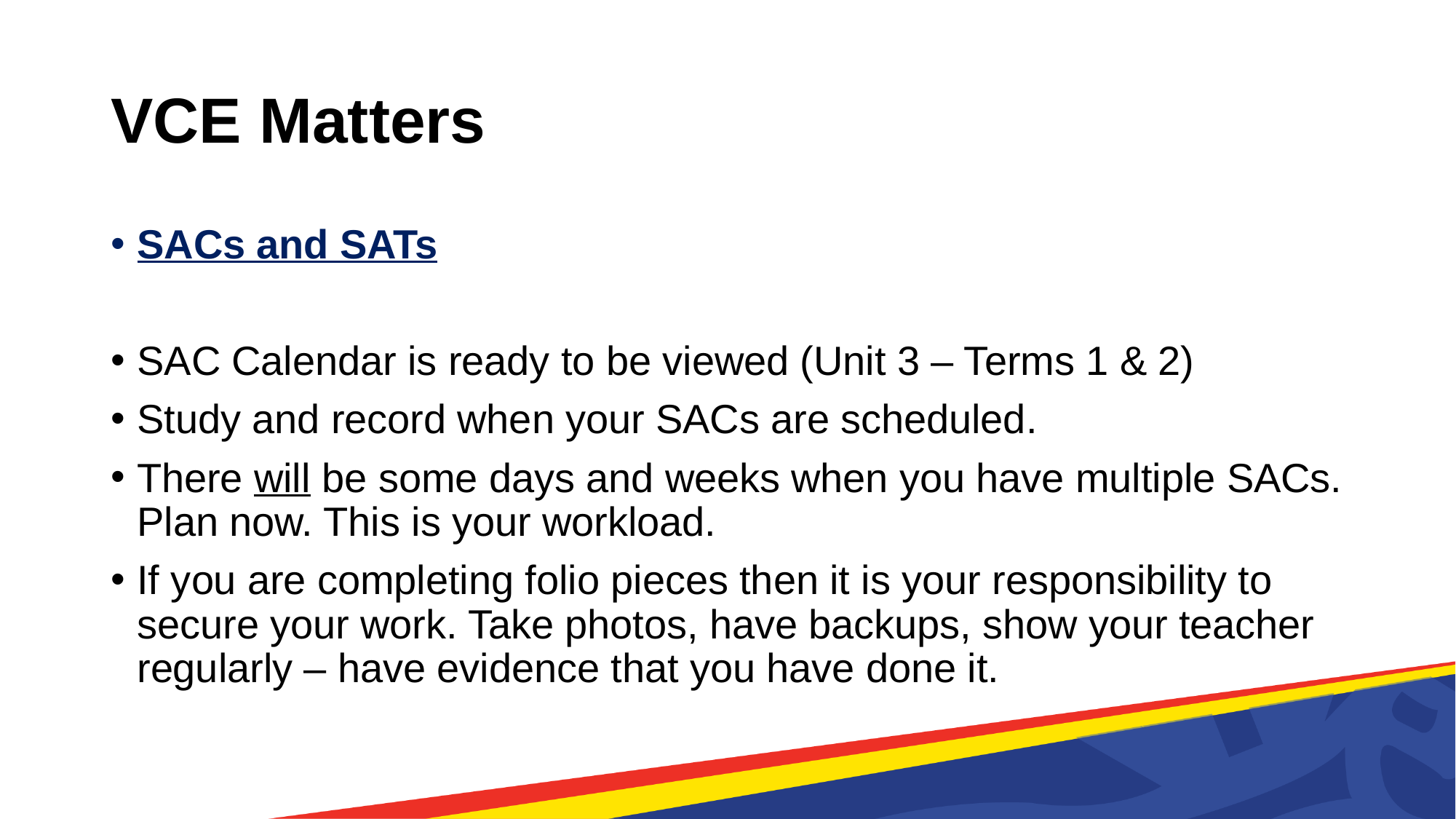

# VCE Matters
SACs and SATs

SAC Calendar is ready to be viewed (Unit 3 – Terms 1 & 2)
Study and record when your SACs are scheduled.
There will be some days and weeks when you have multiple SACs.  Plan now. This is your workload.
If you are completing folio pieces then it is your responsibility to secure your work. Take photos, have backups, show your teacher regularly – have evidence that you have done it.